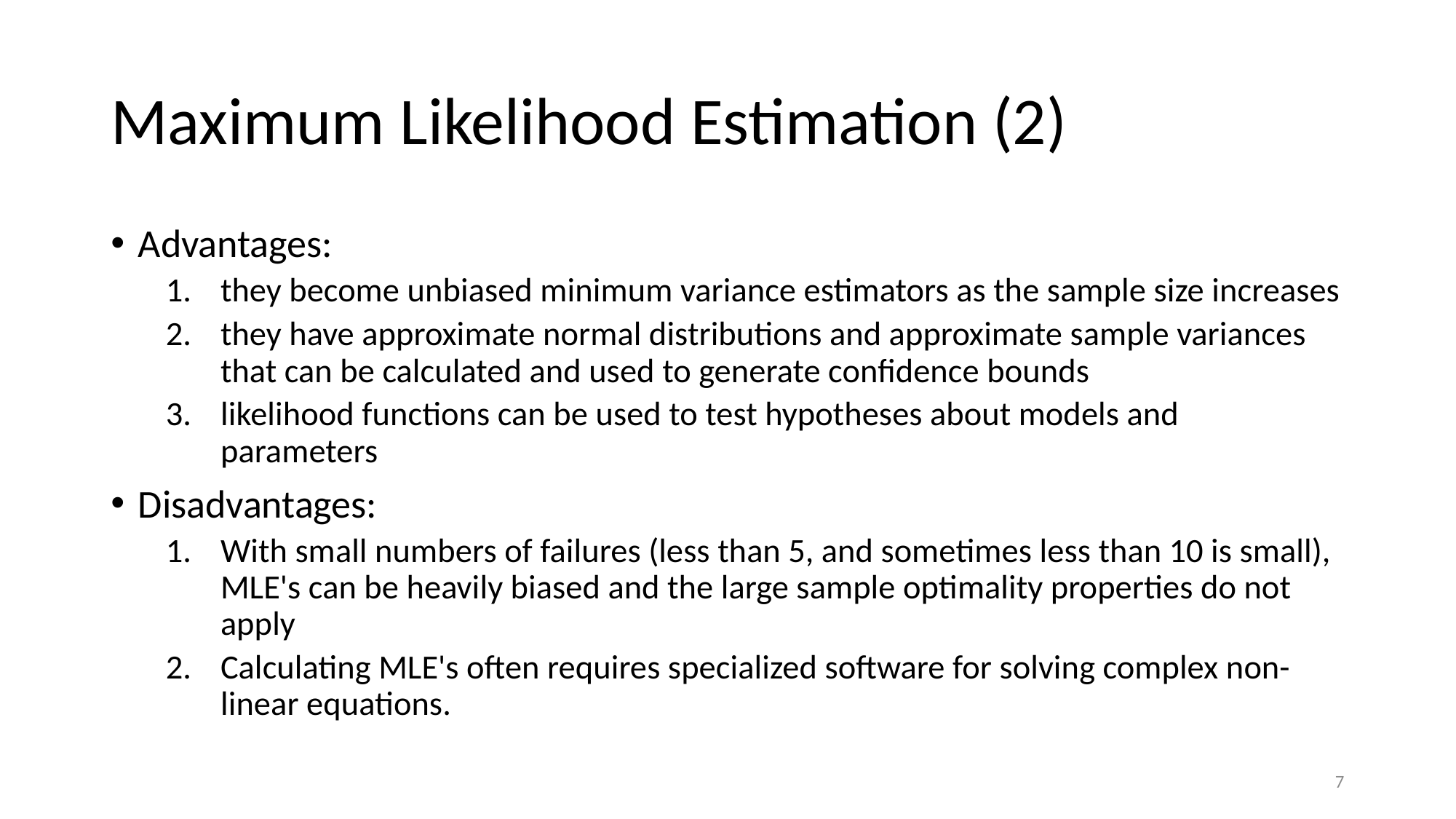

# Maximum Likelihood Estimation (2)
Advantages:
they become unbiased minimum variance estimators as the sample size increases
they have approximate normal distributions and approximate sample variances that can be calculated and used to generate confidence bounds
likelihood functions can be used to test hypotheses about models and parameters
Disadvantages:
With small numbers of failures (less than 5, and sometimes less than 10 is small), MLE's can be heavily biased and the large sample optimality properties do not apply
Calculating MLE's often requires specialized software for solving complex non-linear equations.
7